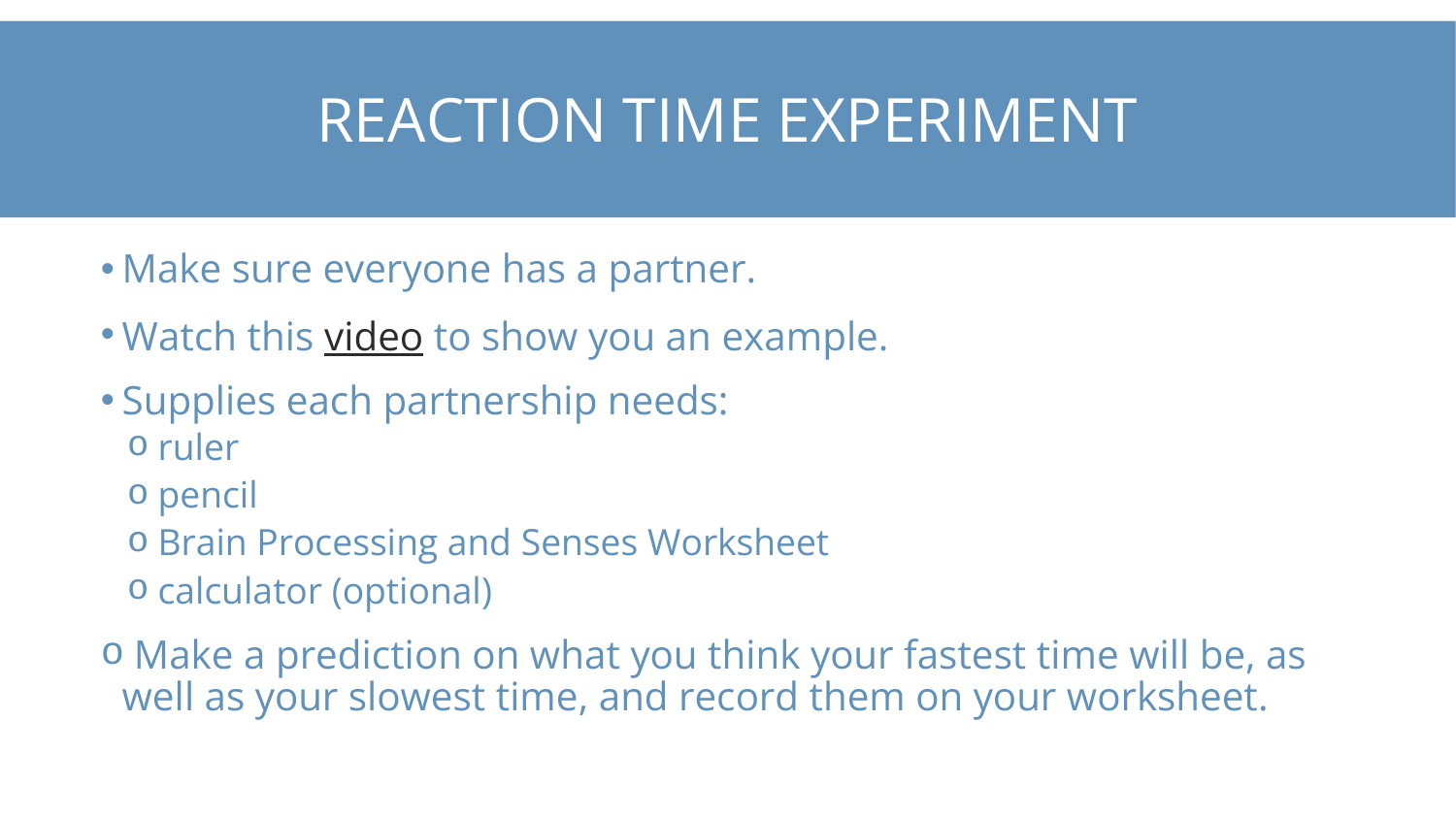

# Reaction time experiment
Make sure everyone has a partner.
Watch this video to show you an example.
Supplies each partnership needs:
 ruler
 pencil
 Brain Processing and Senses Worksheet
 calculator (optional)
 Make a prediction on what you think your fastest time will be, as well as your slowest time, and record them on your worksheet.